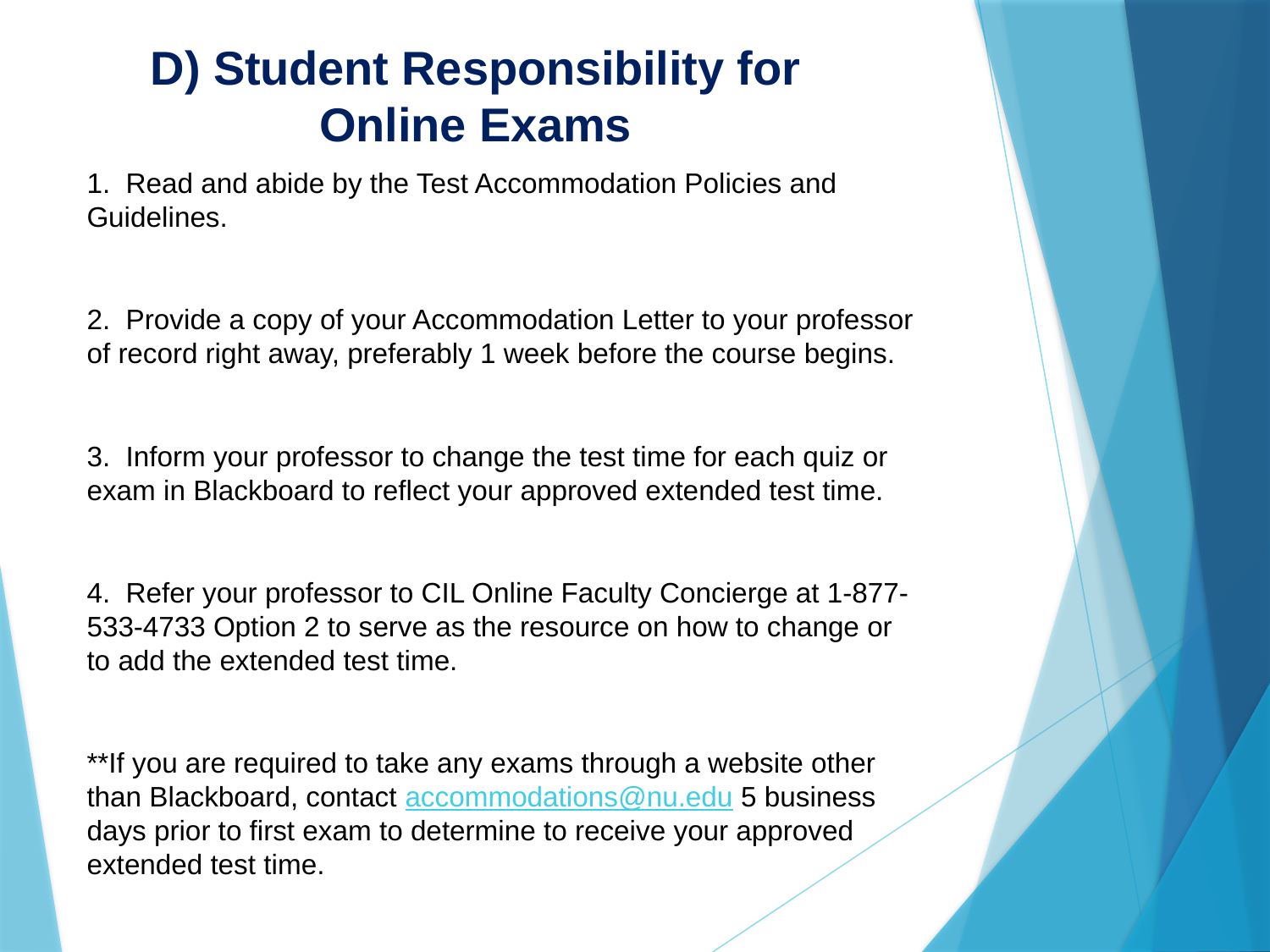

# D) Student Responsibility for Online Exams
1.  Read and abide by the Test Accommodation Policies and Guidelines.

2.  Provide a copy of your Accommodation Letter to your professor of record right away, preferably 1 week before the course begins.

3.  Inform your professor to change the test time for each quiz or exam in Blackboard to reflect your approved extended test time.

4.  Refer your professor to CIL Online Faculty Concierge at 1-877-533-4733 Option 2 to serve as the resource on how to change or to add the extended test time.

**If you are required to take any exams through a website other than Blackboard, contact accommodations@nu.edu 5 business days prior to first exam to determine to receive your approved extended test time.